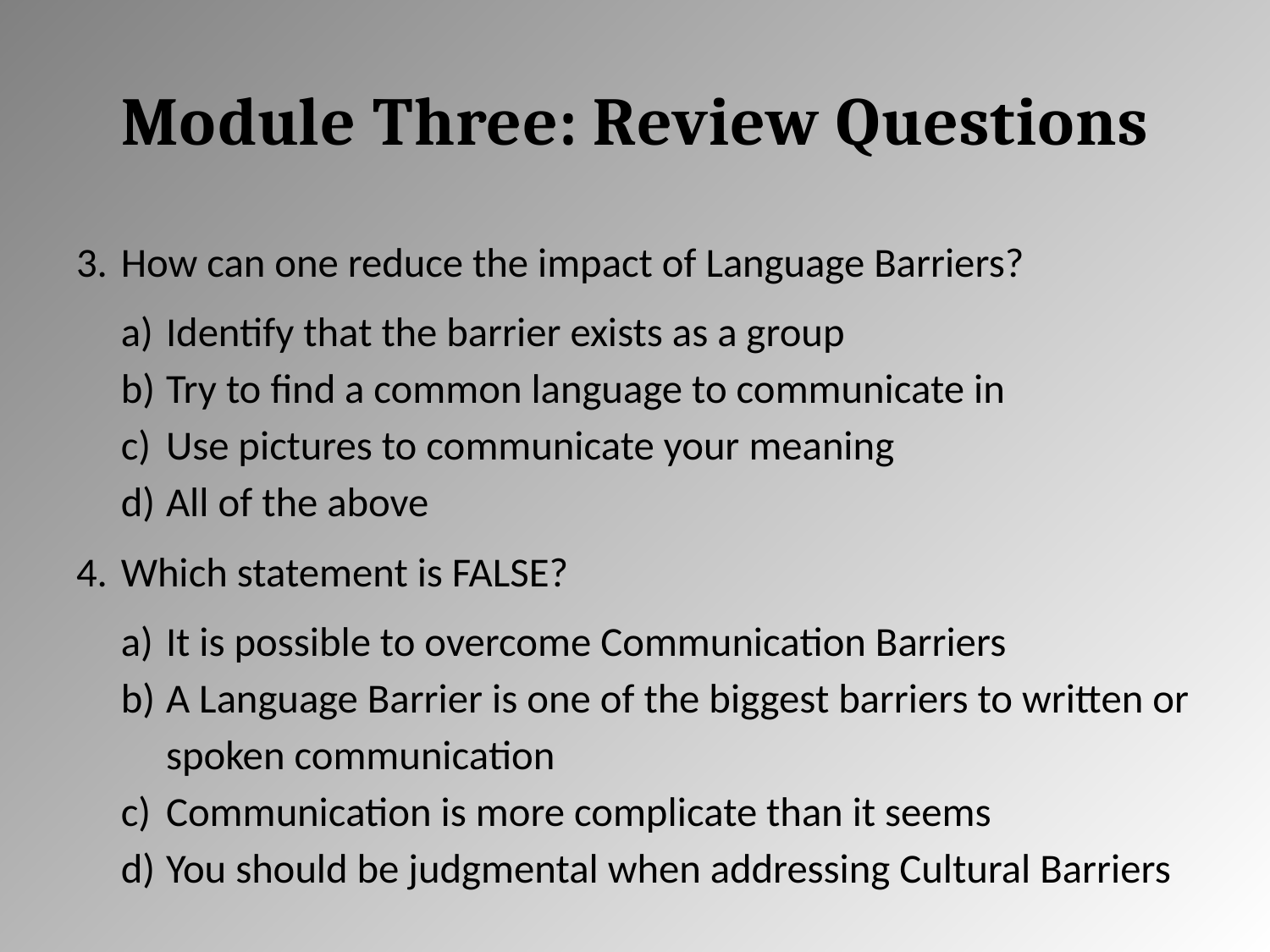

# Module Three: Review Questions
How can one reduce the impact of Language Barriers?
Identify that the barrier exists as a group
Try to find a common language to communicate in
Use pictures to communicate your meaning
All of the above
Which statement is FALSE?
It is possible to overcome Communication Barriers
A Language Barrier is one of the biggest barriers to written or spoken communication
Communication is more complicate than it seems
You should be judgmental when addressing Cultural Barriers